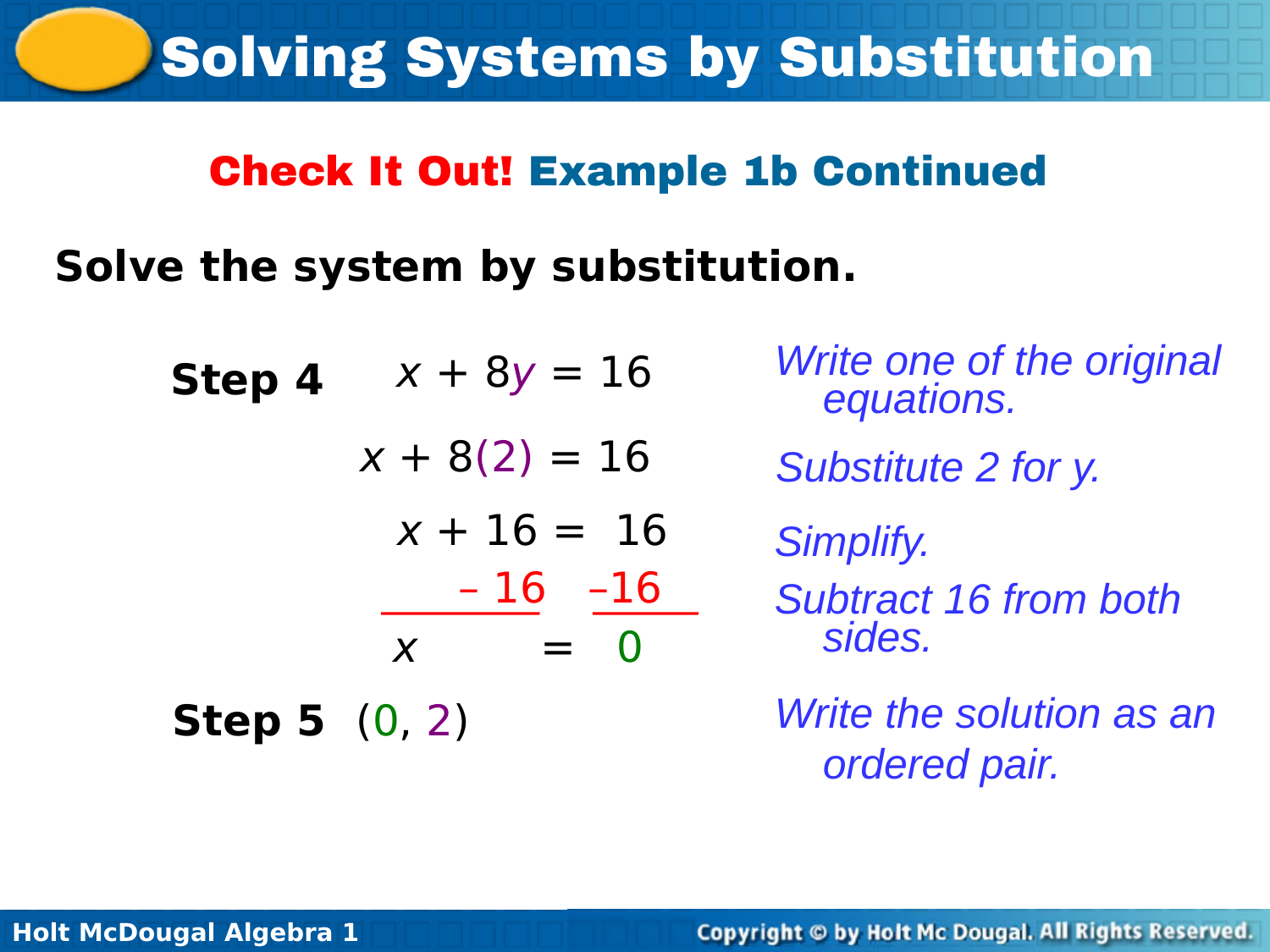

Check It Out! Example 1b Continued
Solve the system by substitution.
x + 8y = 16
Step 4
Write one of the original equations.
  x + 8(2) = 16
Substitute 2 for y.
  x + 16 =  16
Simplify.

 – 16   –16
x         =   0

Subtract 16 from both sides.
Write the solution as an ordered pair.
Step 5  (0, 2)